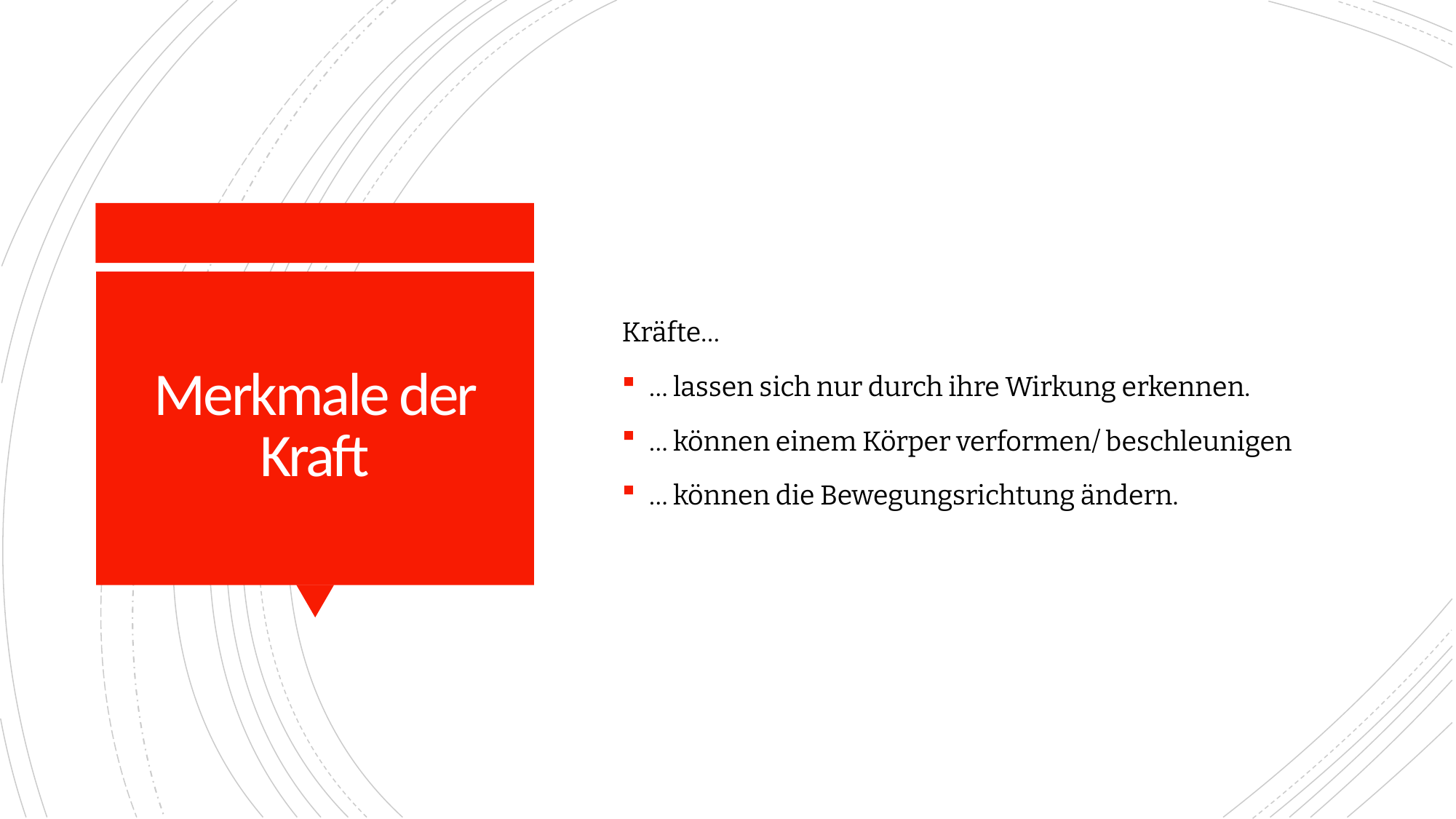

Kräfte…
… lassen sich nur durch ihre Wirkung erkennen.
… können einem Körper verformen/ beschleunigen
… können die Bewegungsrichtung ändern.
# Merkmale der Kraft